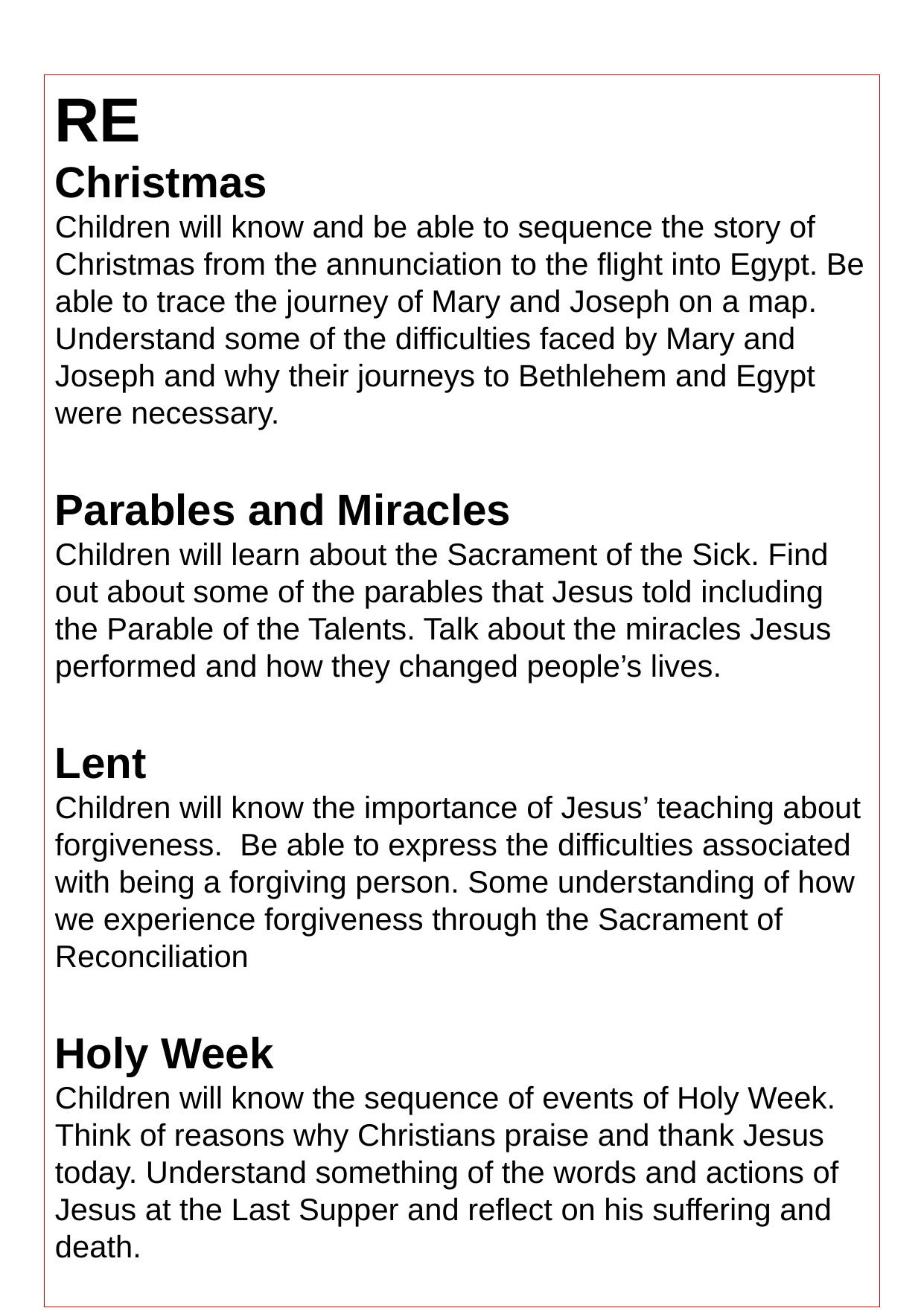

RE
Christmas
Children will know and be able to sequence the story of Christmas from the annunciation to the flight into Egypt. Be able to trace the journey of Mary and Joseph on a map. Understand some of the difficulties faced by Mary and Joseph and why their journeys to Bethlehem and Egypt were necessary.

Parables and Miracles
Children will learn about the Sacrament of the Sick. Find out about some of the parables that Jesus told including the Parable of the Talents. Talk about the miracles Jesus performed and how they changed people’s lives.

Lent
Children will know the importance of Jesus’ teaching about forgiveness.  Be able to express the difficulties associated with being a forgiving person. Some understanding of how we experience forgiveness through the Sacrament of Reconciliation

Holy Week
Children will know the sequence of events of Holy Week. Think of reasons why Christians praise and thank Jesus today. Understand something of the words and actions of Jesus at the Last Supper and reflect on his suffering and death.